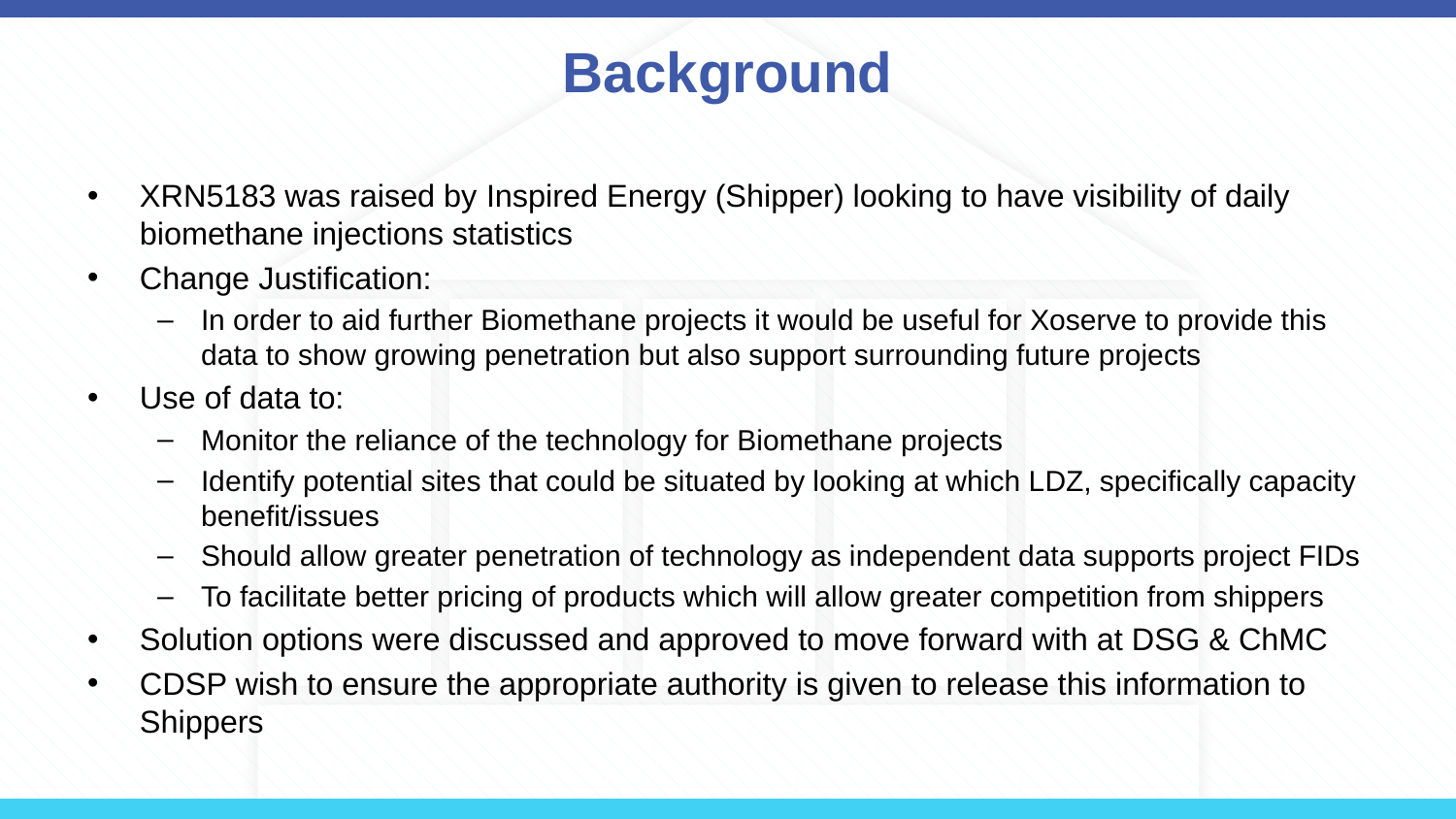

# Background
XRN5183 was raised by Inspired Energy (Shipper) looking to have visibility of daily biomethane injections statistics
Change Justification:
In order to aid further Biomethane projects it would be useful for Xoserve to provide this data to show growing penetration but also support surrounding future projects
Use of data to:
Monitor the reliance of the technology for Biomethane projects
Identify potential sites that could be situated by looking at which LDZ, specifically capacity benefit/issues
Should allow greater penetration of technology as independent data supports project FIDs
To facilitate better pricing of products which will allow greater competition from shippers
Solution options were discussed and approved to move forward with at DSG & ChMC
CDSP wish to ensure the appropriate authority is given to release this information to Shippers